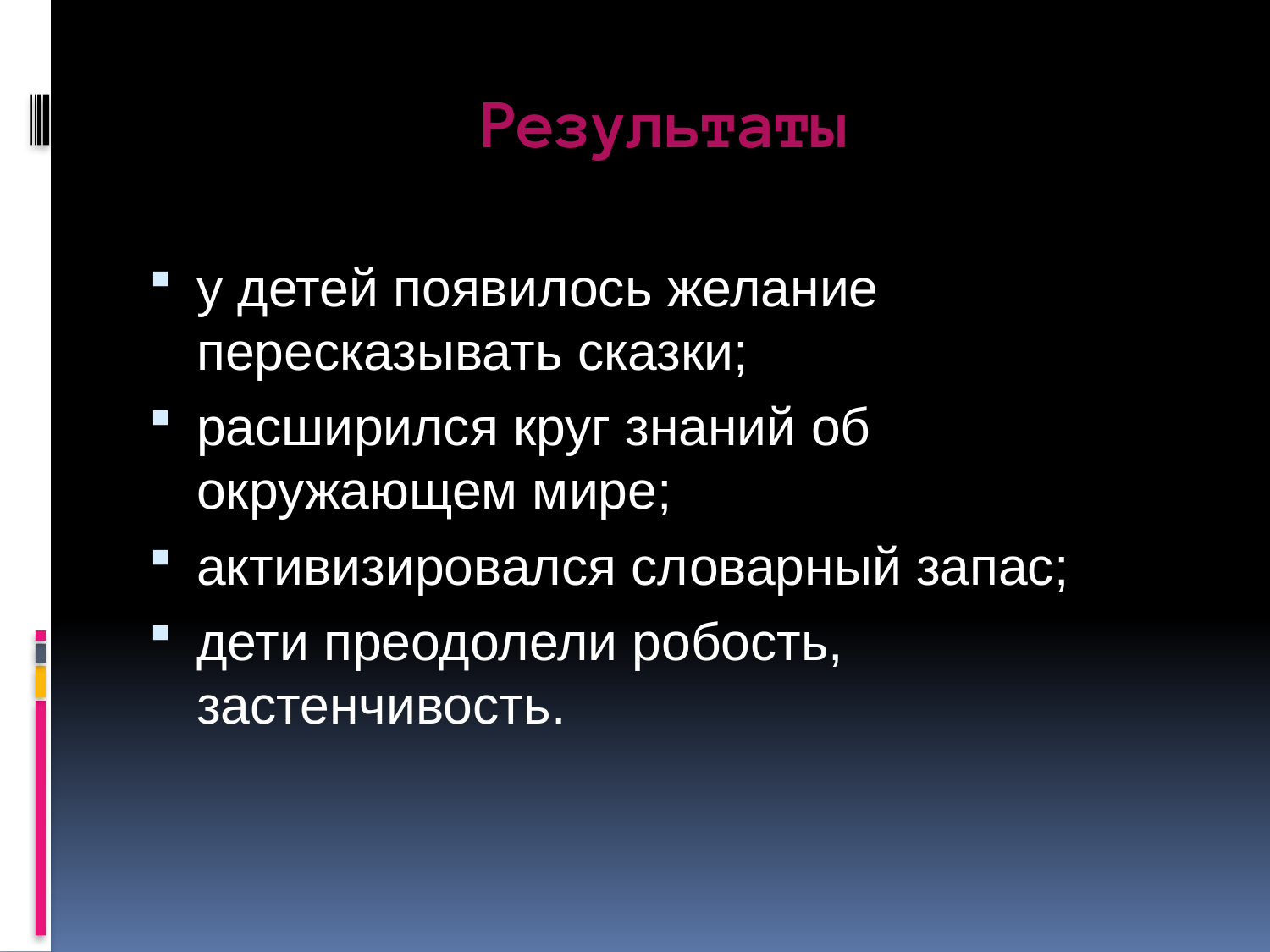

# Результаты
у детей появилось желание пересказывать сказки;
расширился круг знаний об окружающем мире;
активизировался словарный запас;
дети преодолели робость, застенчивость.